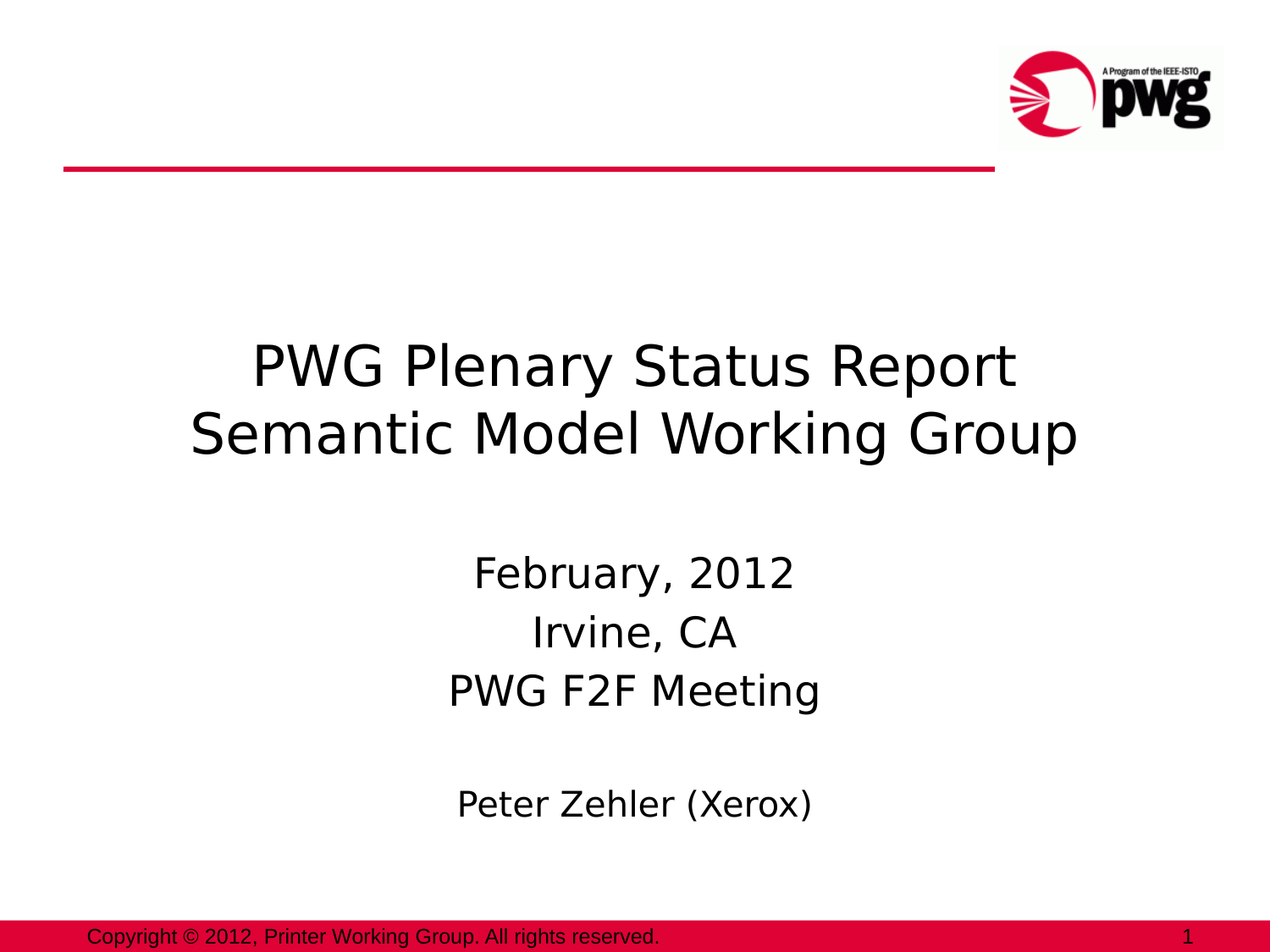

# PWG Plenary Status Report Semantic Model Working Group
February, 2012
Irvine, CA
PWG F2F Meeting

Peter Zehler (Xerox)
Copyright © 2012, Printer Working Group. All rights reserved.
1